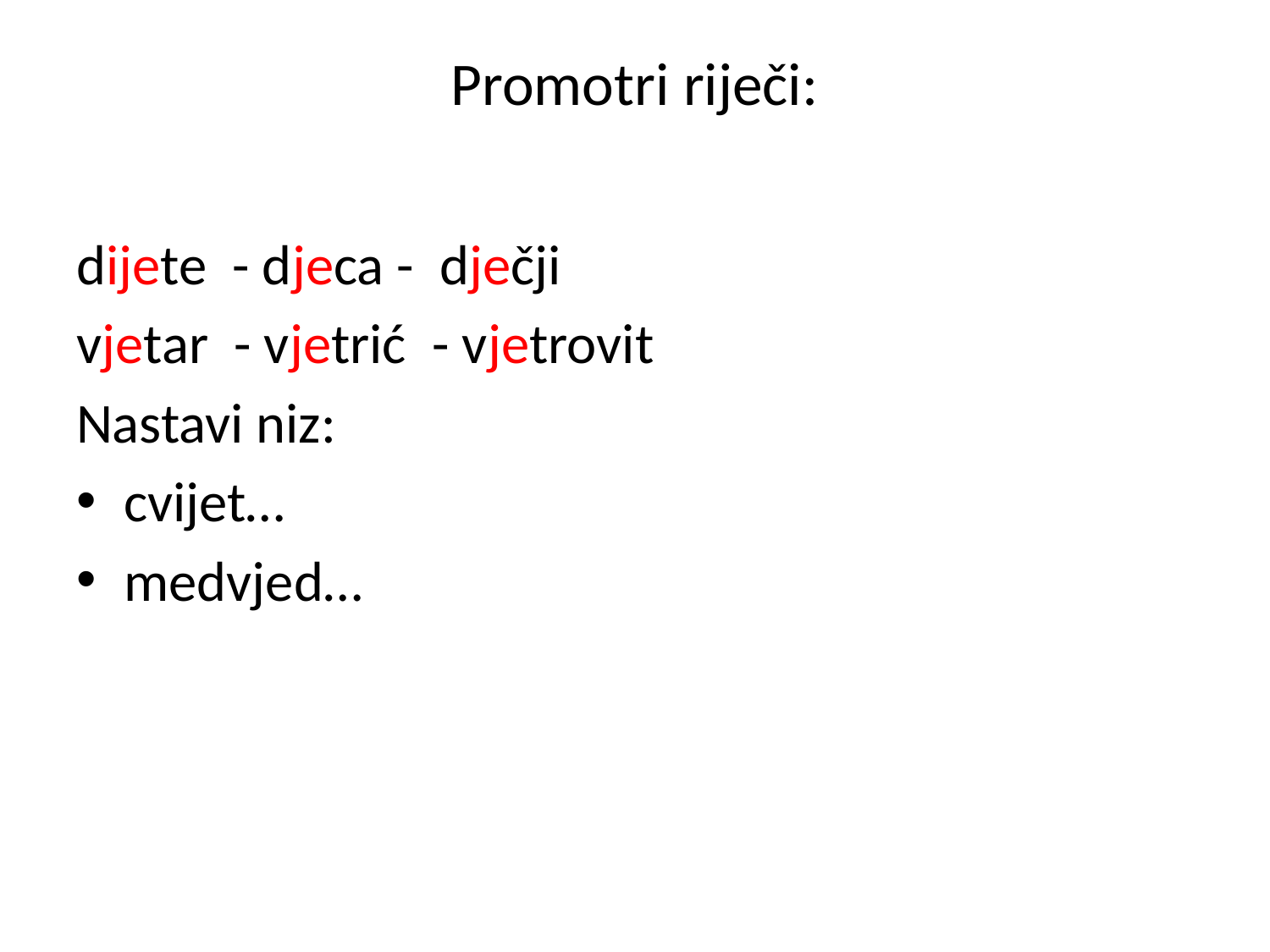

# Promotri riječi:
dijete  - djeca -  dječji
vjetar  - vjetrić  - vjetrovit
Nastavi niz:
cvijet…
medvjed…